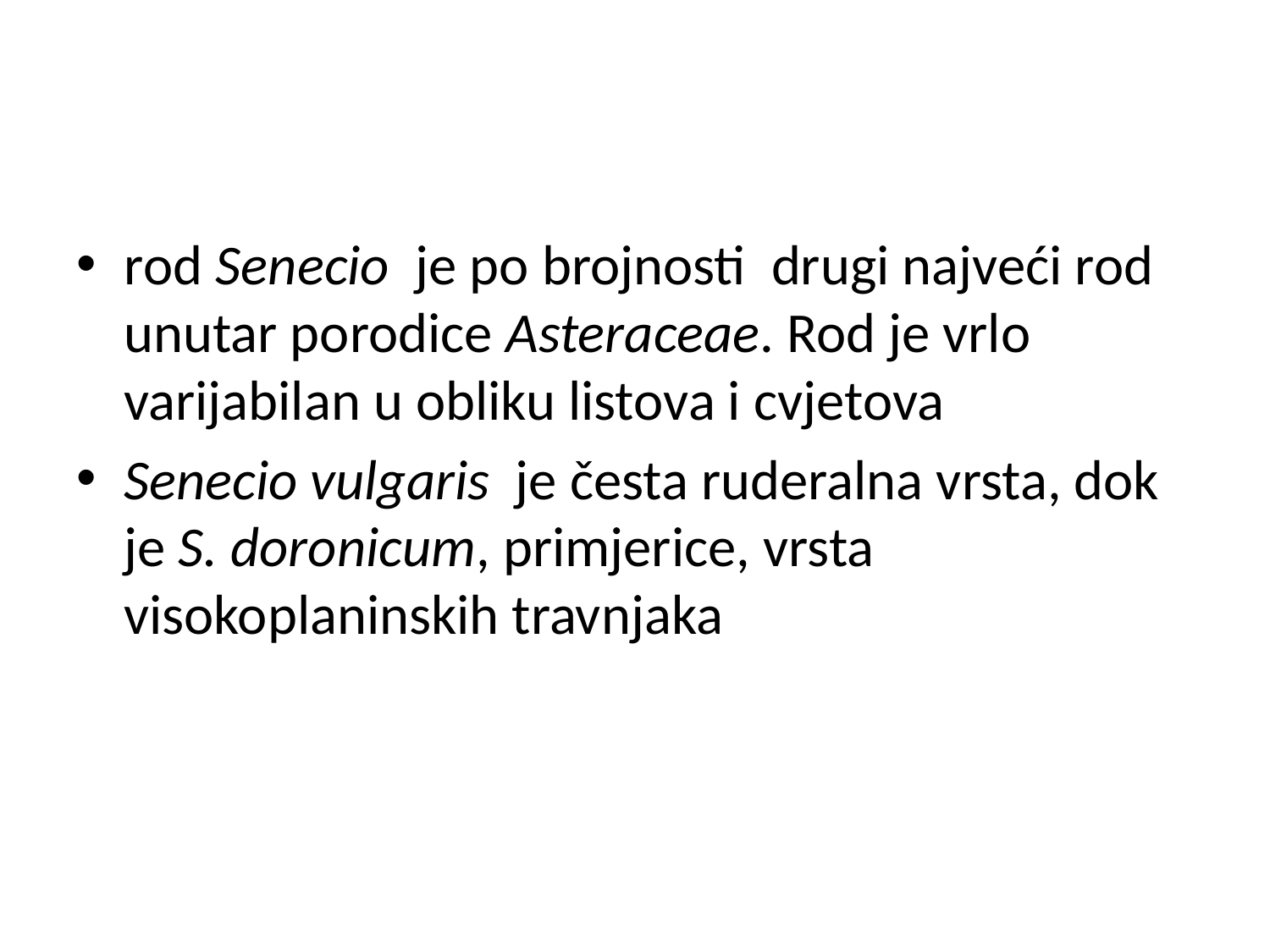

#
rod Senecio  je po brojnosti  drugi najveći rod unutar porodice Asteraceae. Rod je vrlo varijabilan u obliku listova i cvjetova
Senecio vulgaris  je česta ruderalna vrsta, dok je S. doronicum, primjerice, vrsta visokoplaninskih travnjaka